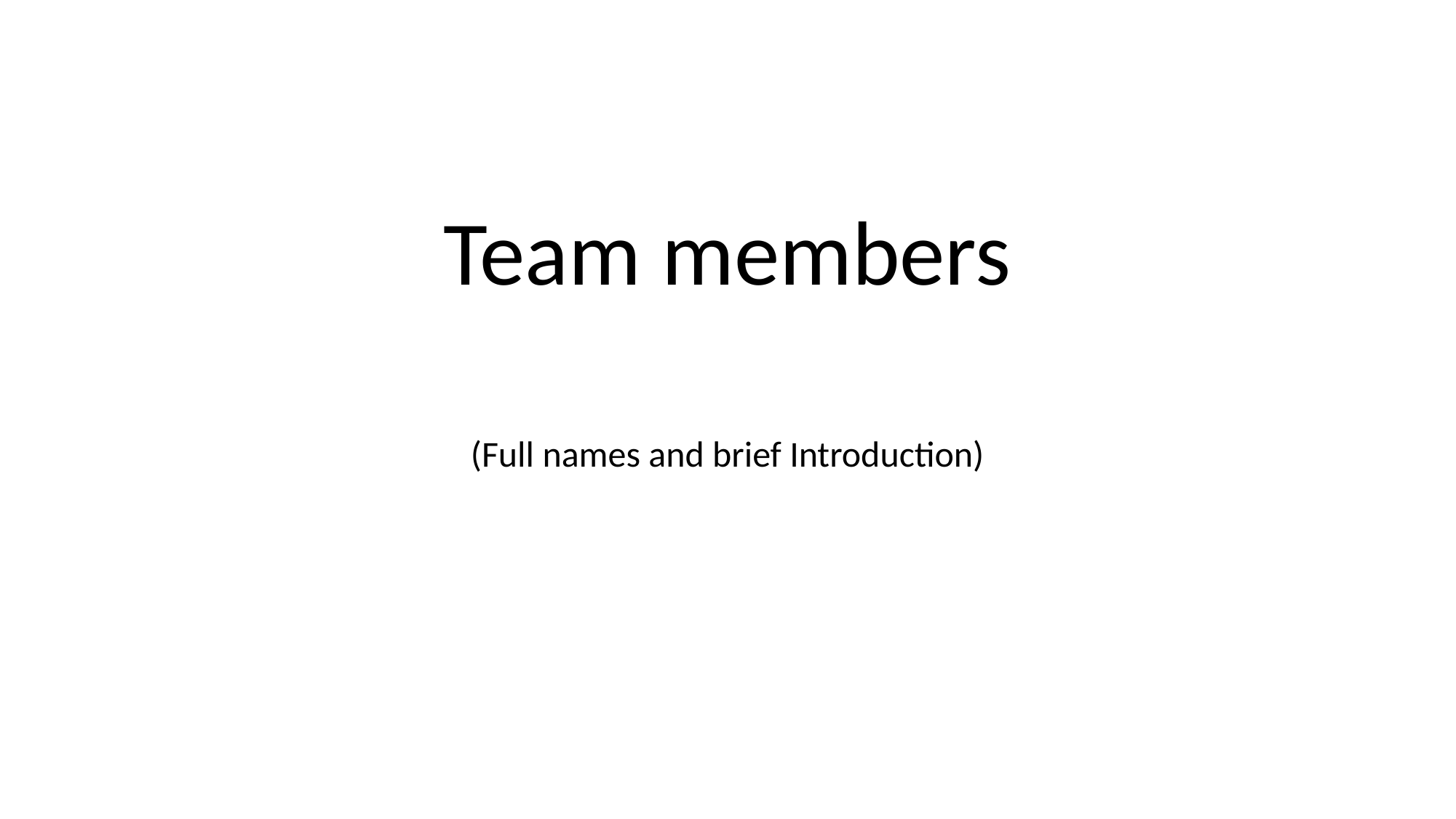

# Team members
(Full names and brief Introduction)